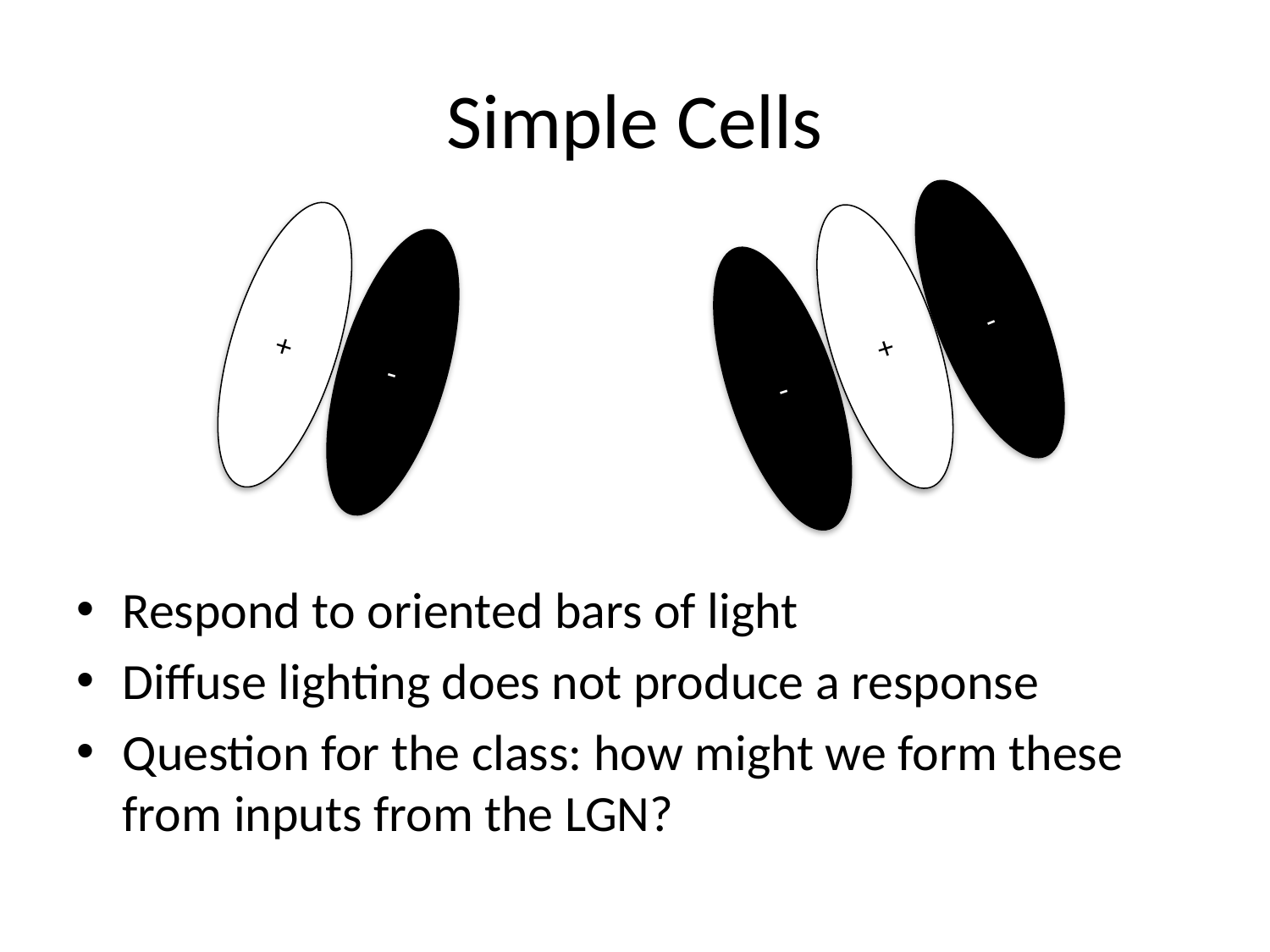

# Simple Cells
-
+
+
-
-
Respond to oriented bars of light
Diffuse lighting does not produce a response
Question for the class: how might we form these from inputs from the LGN?